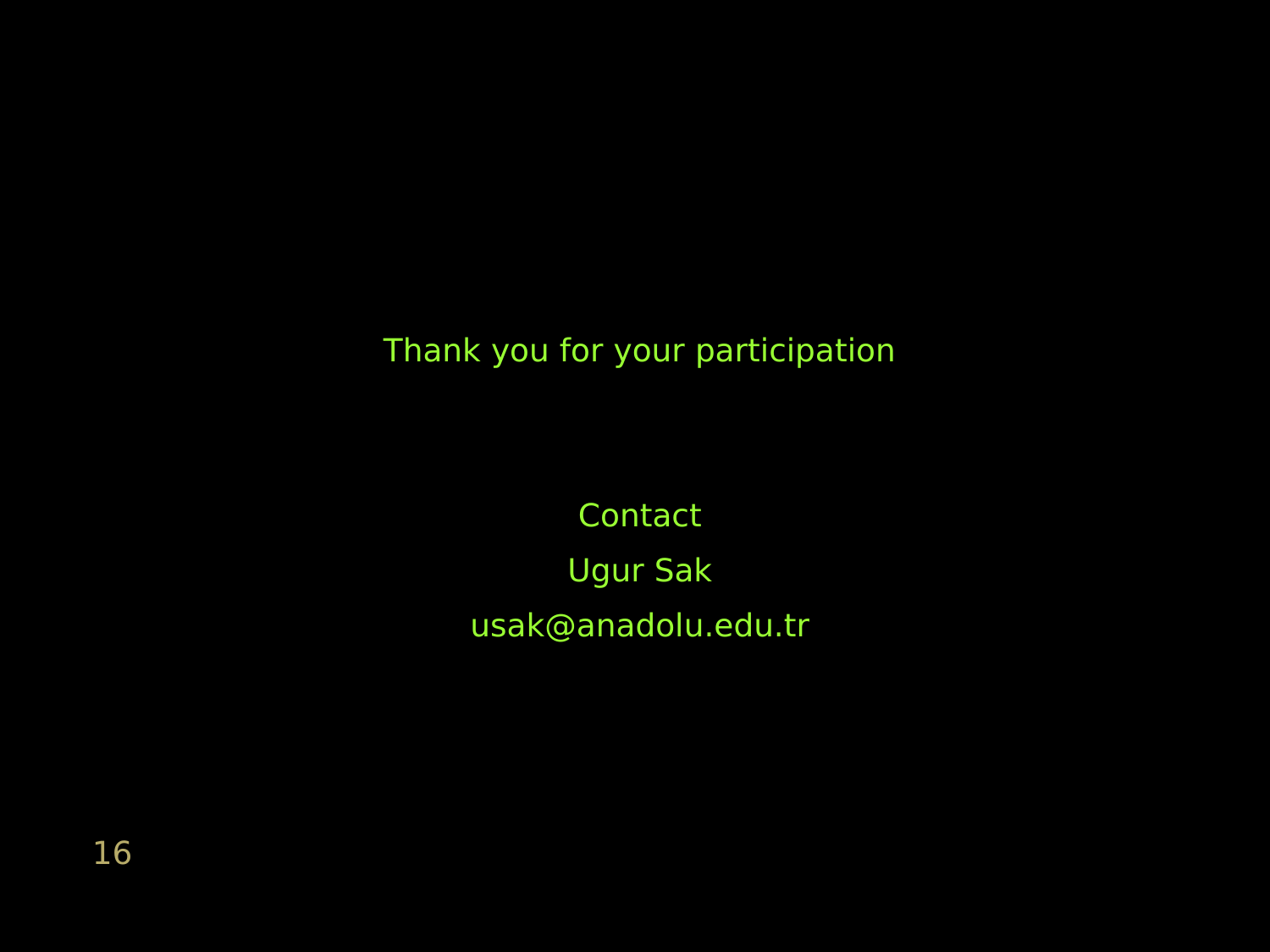

#
Thank you for your participation

Contact
Ugur Sak
usak@anadolu.edu.tr

16